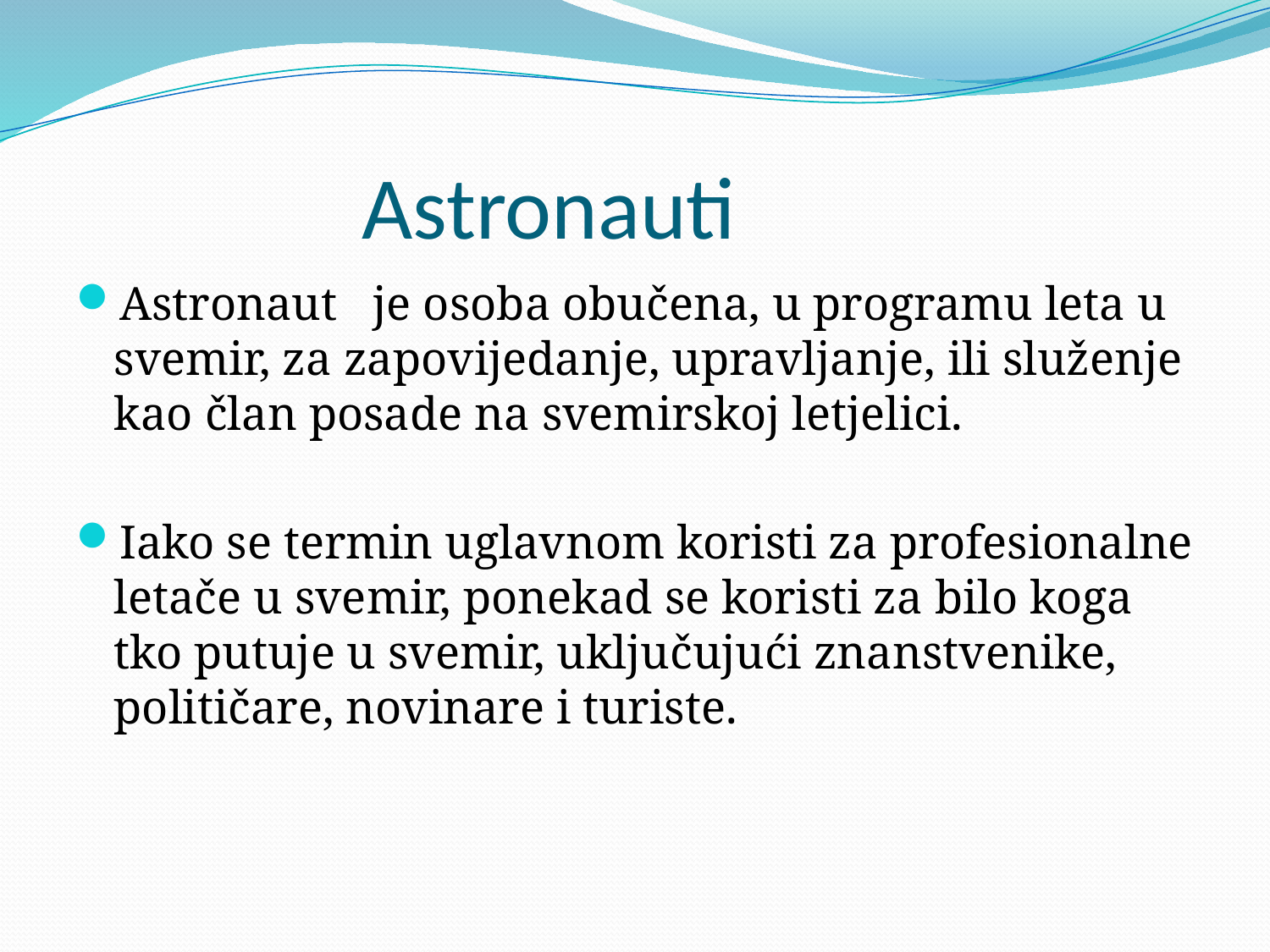

# Astronauti
Astronaut   je osoba obučena, u programu leta u svemir, za zapovijedanje, upravljanje, ili služenje kao član posade na svemirskoj letjelici.

Iako se termin uglavnom koristi za profesionalne letače u svemir, ponekad se koristi za bilo koga tko putuje u svemir, uključujući znanstvenike, političare, novinare i turiste.